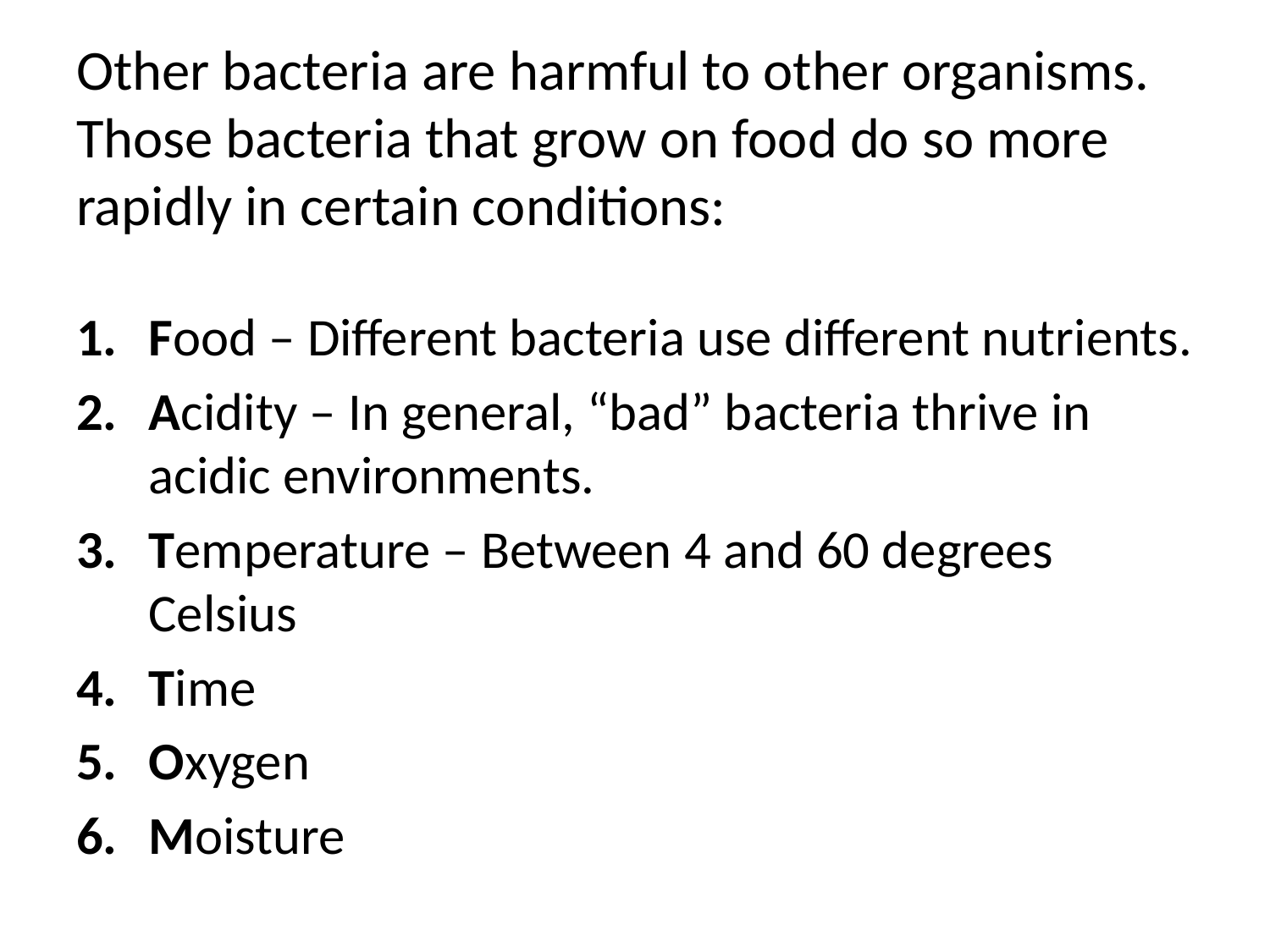

# Other bacteria are harmful to other organisms.  Those bacteria that grow on food do so more rapidly in certain conditions:

Food – Different bacteria use different nutrients.
Acidity – In general, “bad” bacteria thrive in acidic environments.
Temperature – Between 4 and 60 degrees Celsius
Time
Oxygen
Moisture